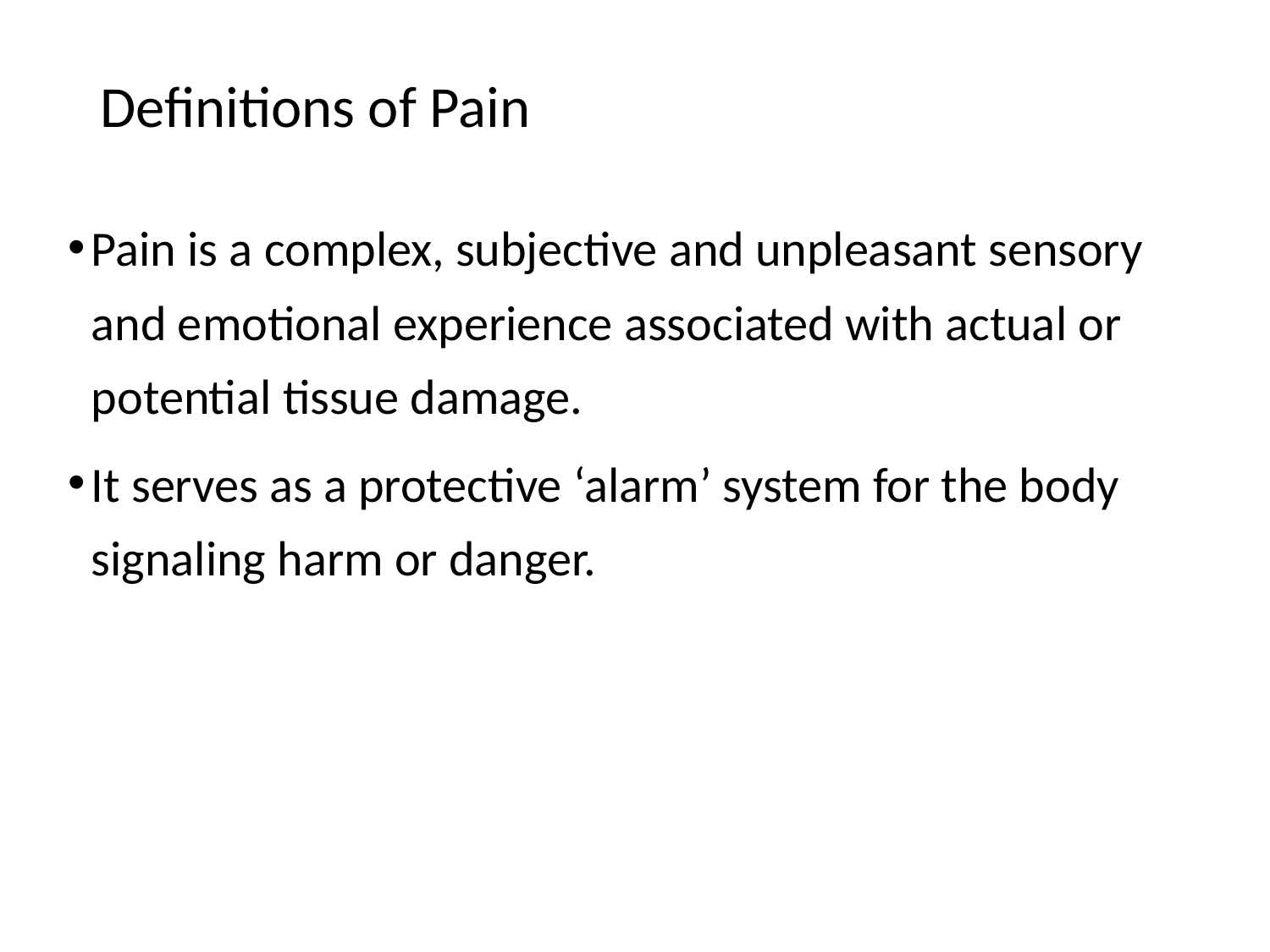

Definitions of Pain
Pain is a complex, subjective and unpleasant sensory and emotional experience associated with actual or potential tissue damage.
It serves as a protective ‘alarm’ system for the body signaling harm or danger.